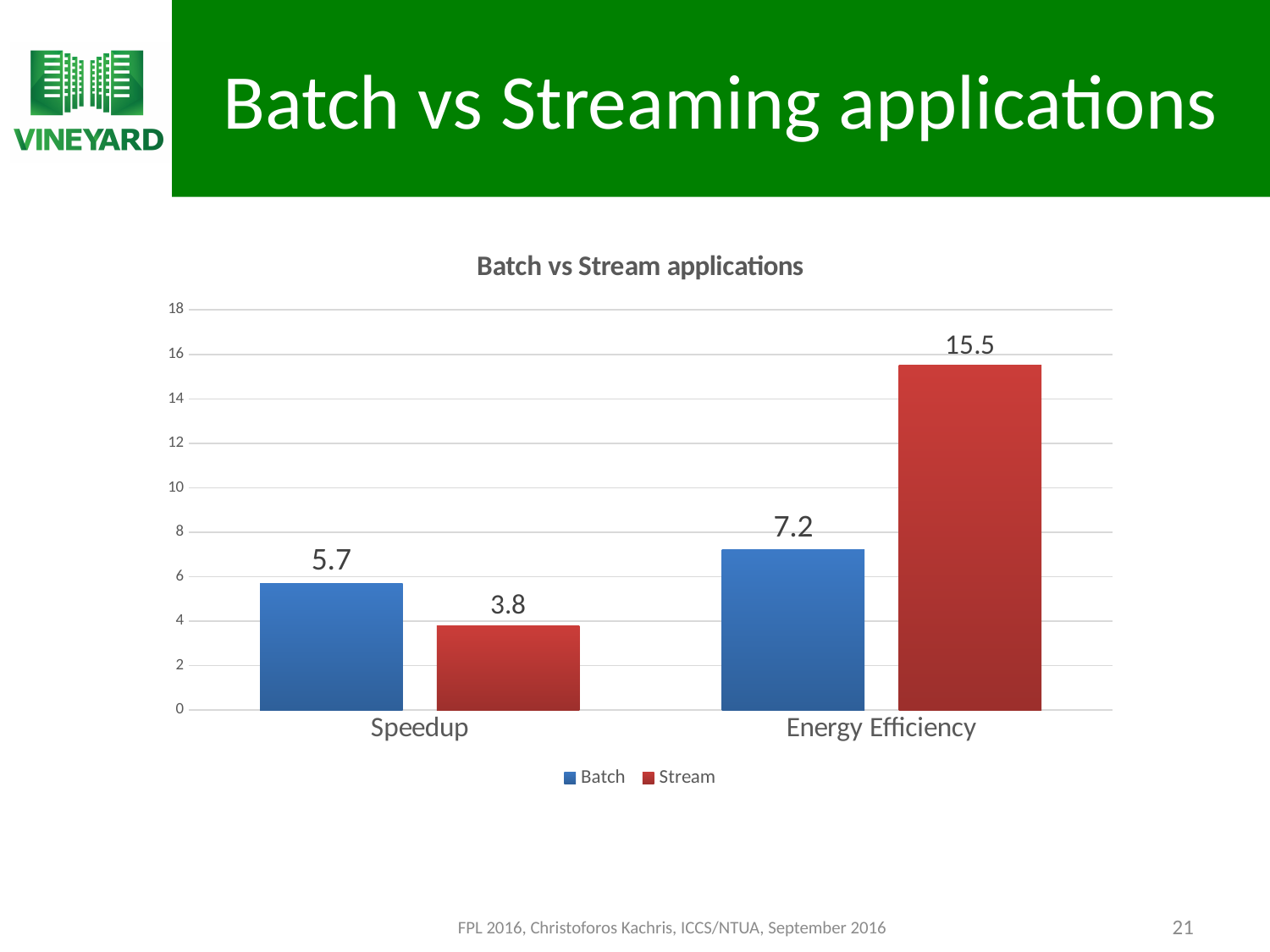

# Batch vs Streaming applications

### Chart: Batch vs Stream applications

| Category | Batch  | Stream |
|---|---|---|
| Speedup | 5.7 | 3.8 |
| Energy Efficiency | 7.2 | 15.5 |
FPL 2016, Christoforos Kachris, ICCS/NTUA, September 2016
21